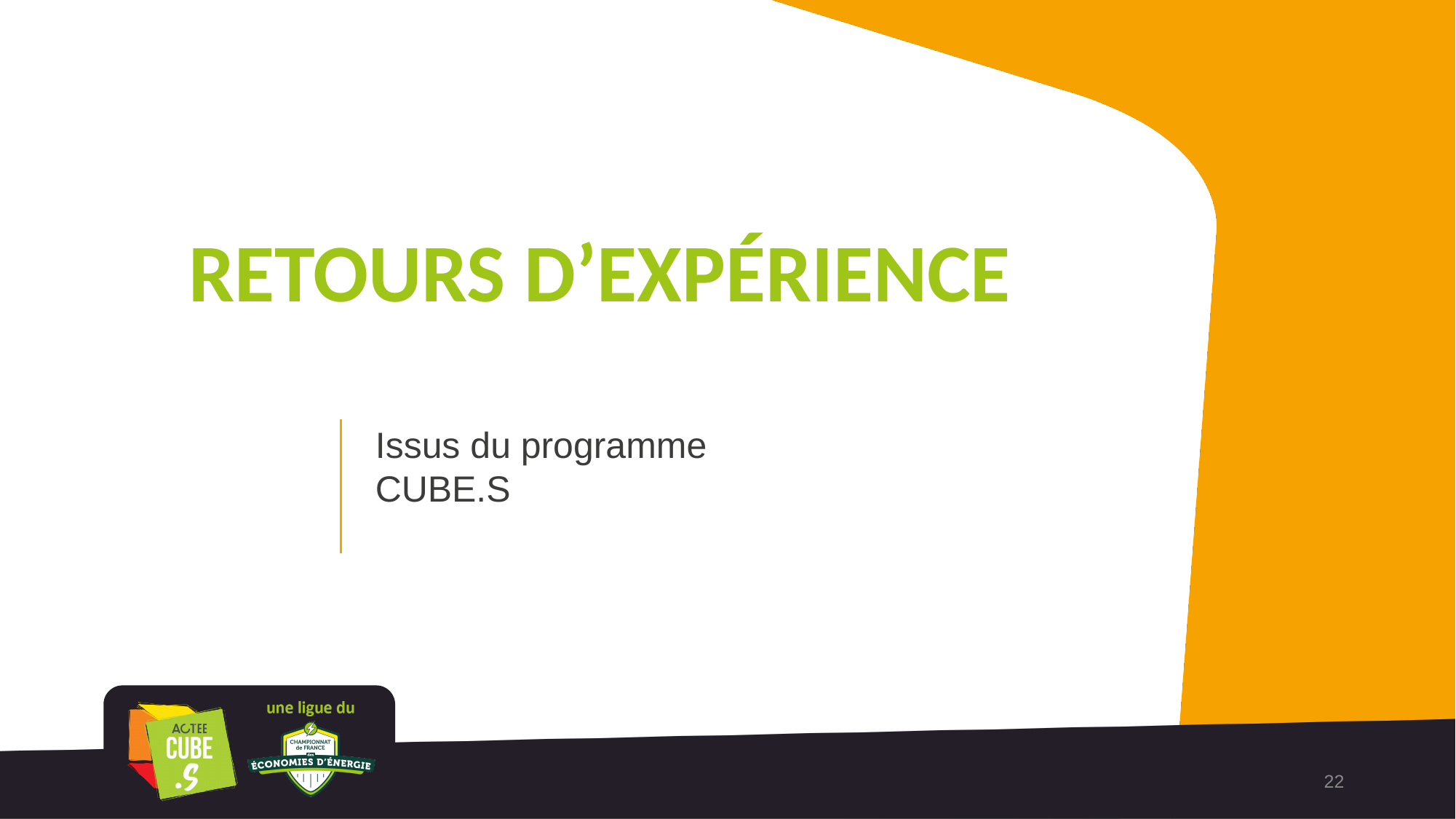

RETOURS D’EXPÉRIENCE
Issus du programme CUBE.S
22